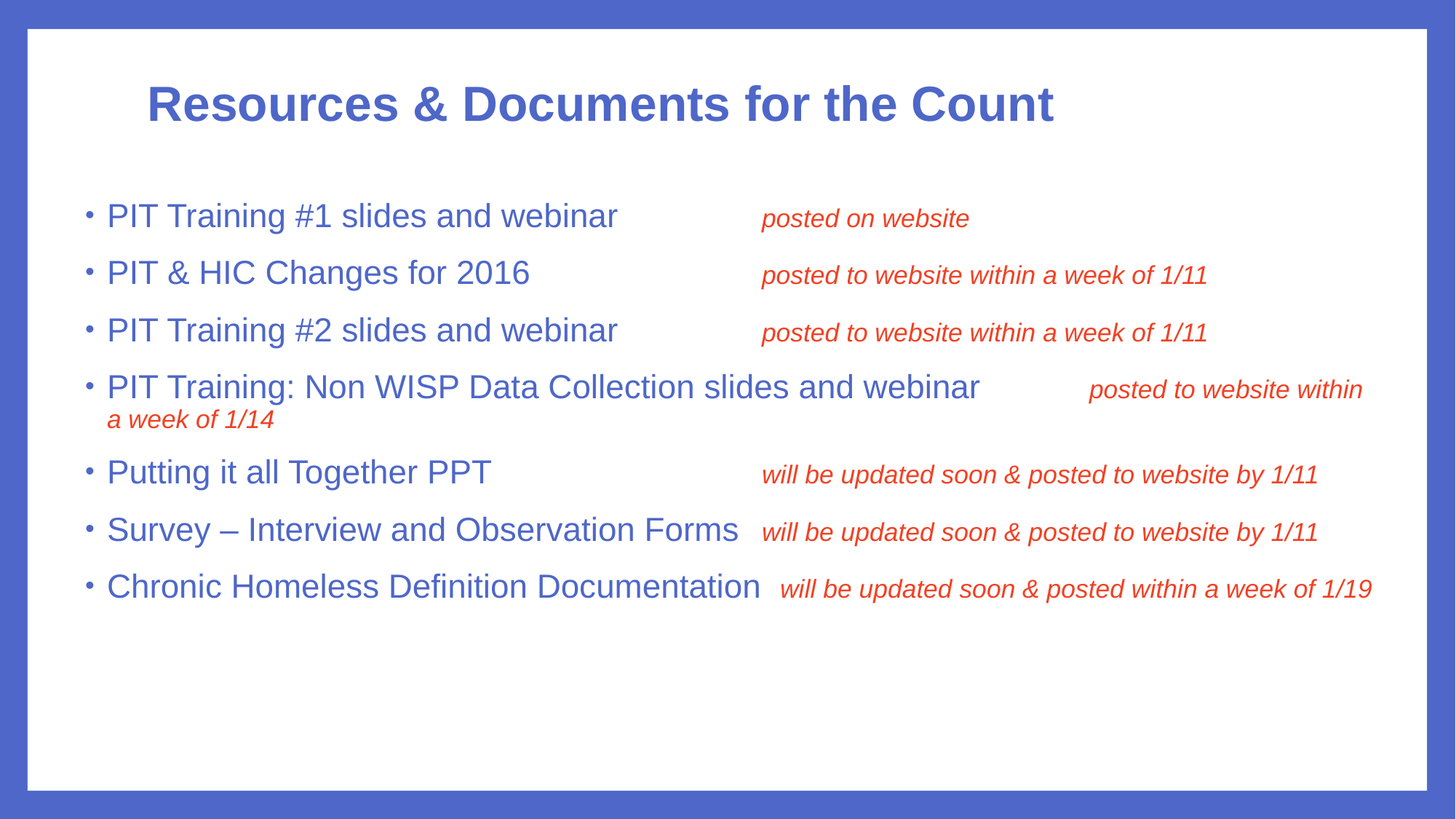

# Resources & Documents for the Count
PIT Training #1 slides and webinar		posted on website
PIT & HIC Changes for 2016			posted to website within a week of 1/11
PIT Training #2 slides and webinar		posted to website within a week of 1/11
PIT Training: Non WISP Data Collection slides and webinar  	posted to website within a week of 1/14
Putting it all Together PPT  			will be updated soon & posted to website by 1/11
Survey – Interview and Observation Forms	will be updated soon & posted to website by 1/11
Chronic Homeless Definition Documentation  will be updated soon & posted within a week of 1/19